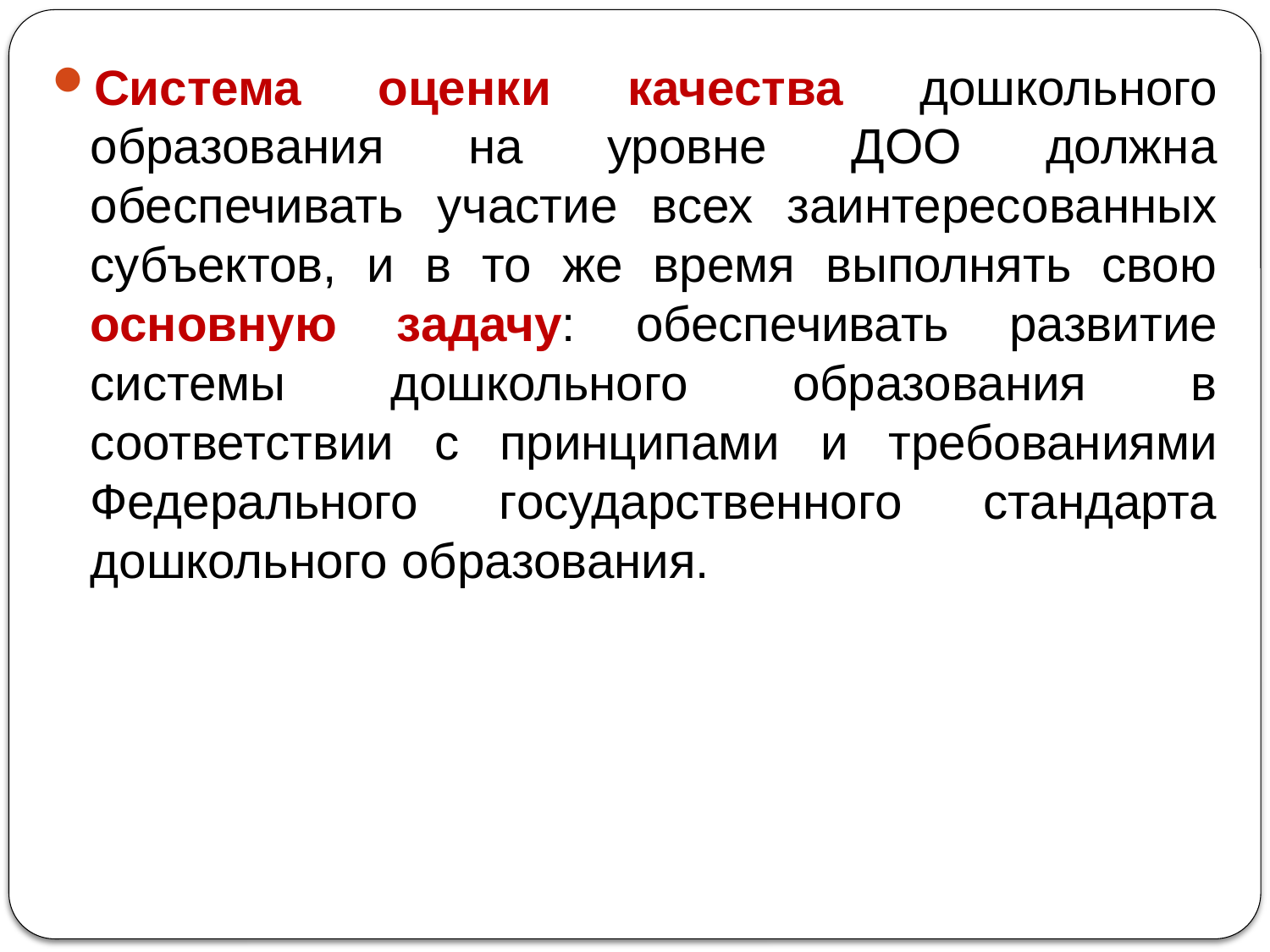

Система оценки качества дошкольного образования на уровне ДОО должна обеспечивать участие всех заинтересованных субъектов, и в то же время выполнять свою основную задачу: обеспечивать развитие системы дошкольного образования в соответствии с принципами и требованиями Федерального государственного стандарта дошкольного образования.